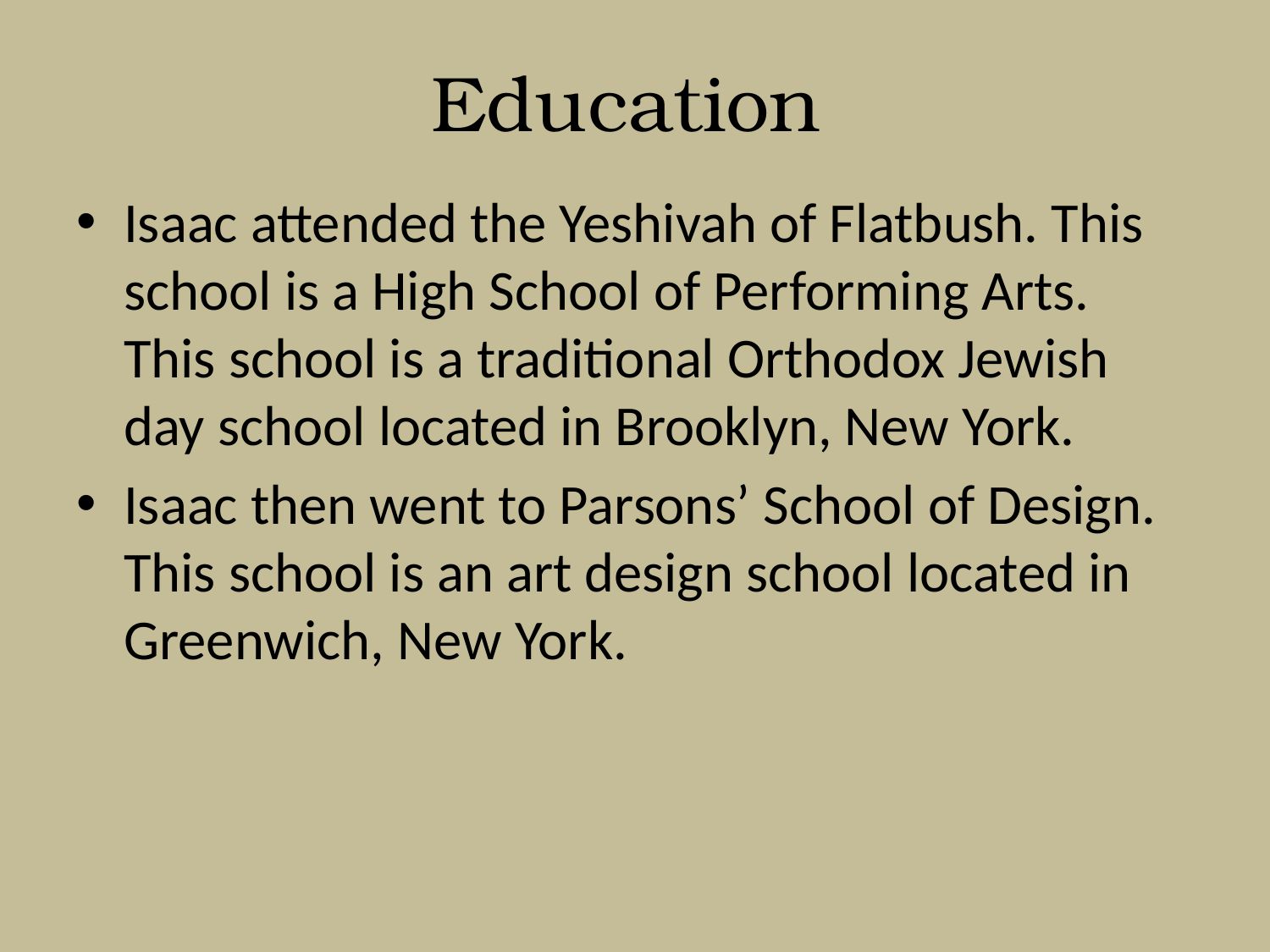

# Education
Isaac attended the Yeshivah of Flatbush. This school is a High School of Performing Arts. This school is a traditional Orthodox Jewish day school located in Brooklyn, New York.
Isaac then went to Parsons’ School of Design. This school is an art design school located in Greenwich, New York.